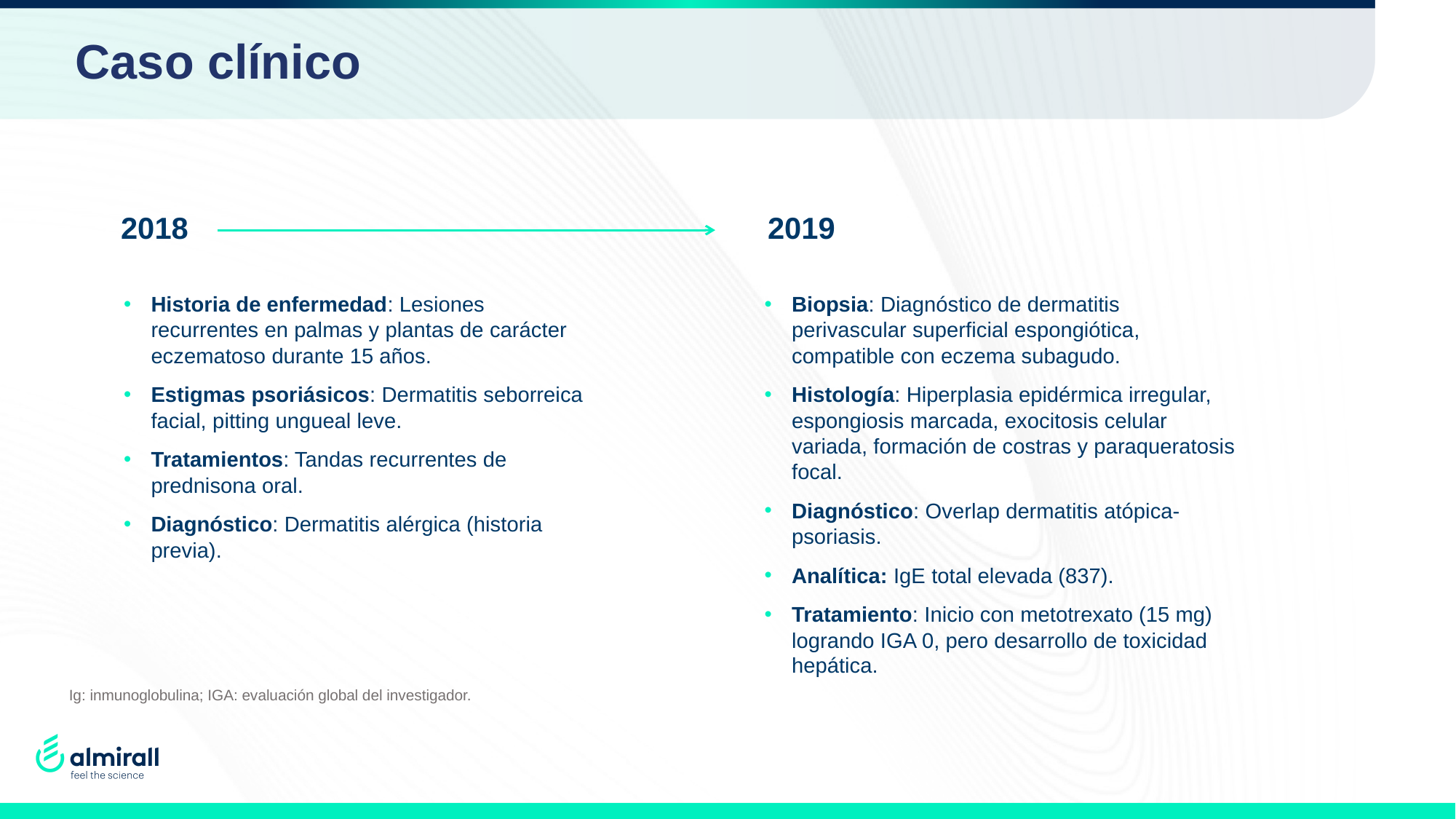

# Caso clínico
2018
2019
Historia de enfermedad: Lesiones recurrentes en palmas y plantas de carácter eczematoso durante 15 años.
Estigmas psoriásicos: Dermatitis seborreica facial, pitting ungueal leve.
Tratamientos: Tandas recurrentes de prednisona oral.
Diagnóstico: Dermatitis alérgica (historia previa).

Biopsia: Diagnóstico de dermatitis perivascular superficial espongiótica, compatible con eczema subagudo.
Histología: Hiperplasia epidérmica irregular, espongiosis marcada, exocitosis celular variada, formación de costras y paraqueratosis focal.
Diagnóstico: Overlap dermatitis atópica-psoriasis.
Analítica: IgE total elevada (837).
Tratamiento: Inicio con metotrexato (15 mg) logrando IGA 0, pero desarrollo de toxicidad hepática.

Ig: inmunoglobulina; IGA: evaluación global del investigador.